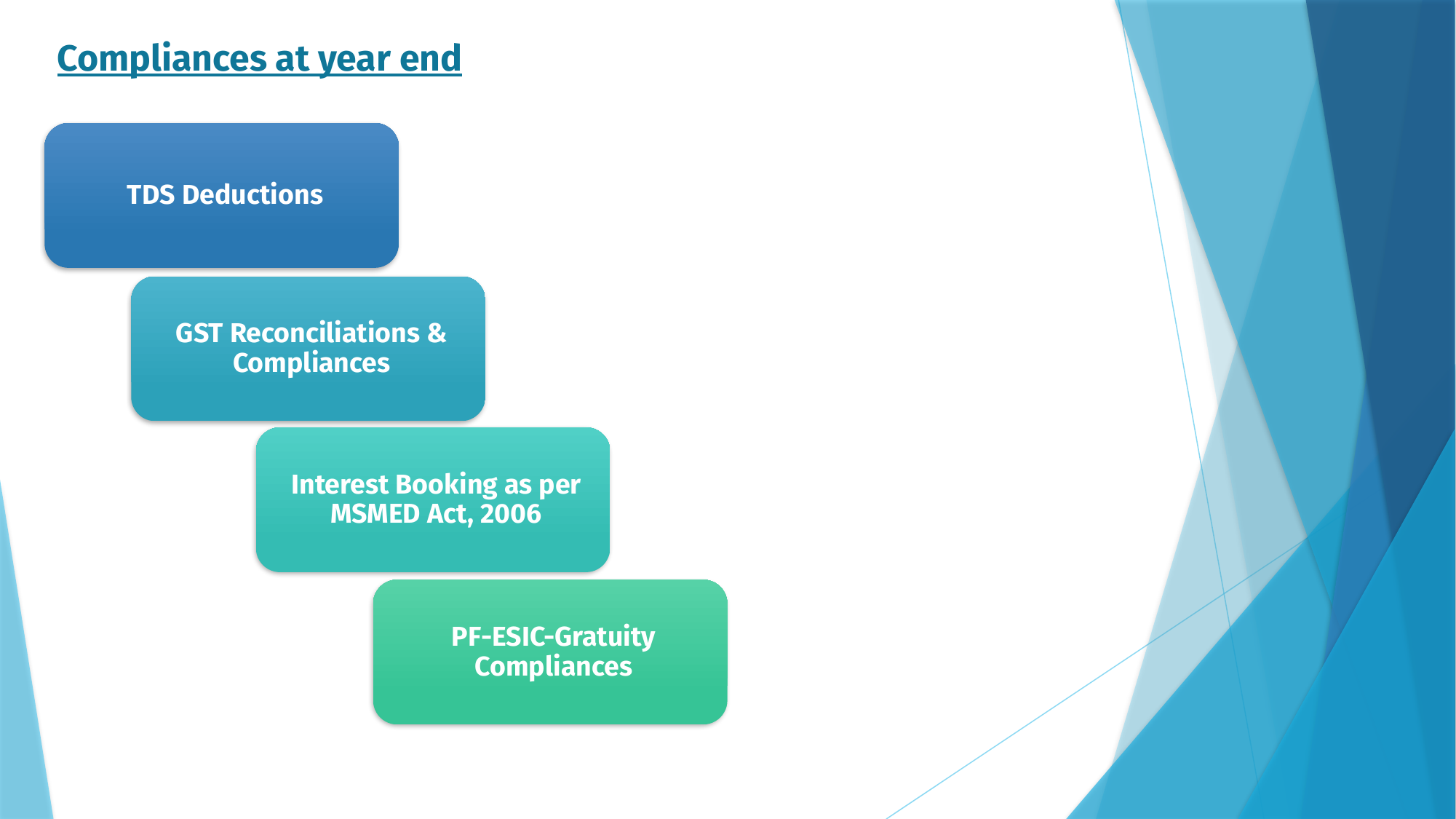

# Compliances at year end
TDS Deductions
GST Reconciliations & Compliances
Interest Booking as per MSMED Act, 2006
PF-ESIC-Gratuity Compliances